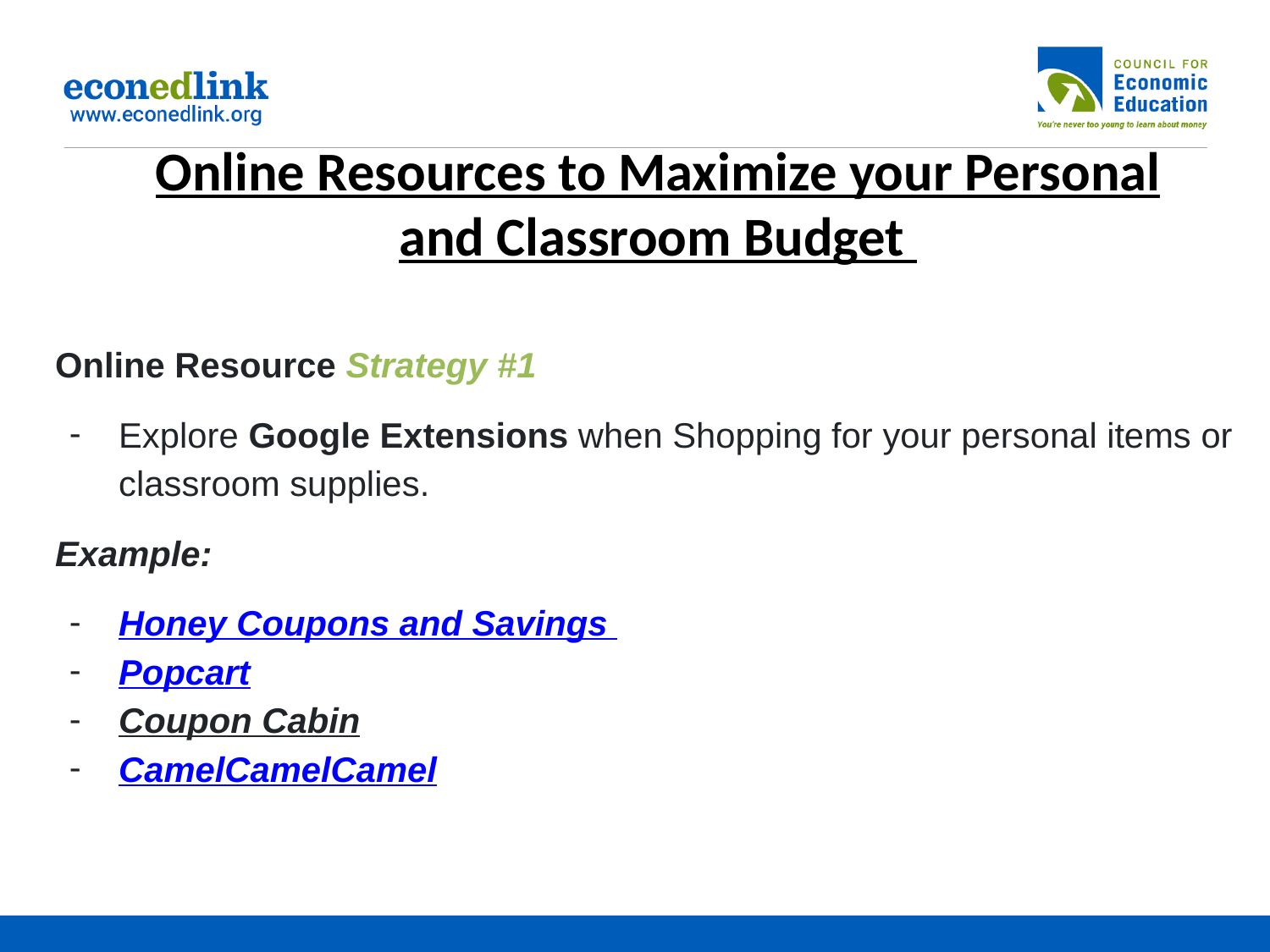

# Online Resources to Maximize your Personal and Classroom Budget

Online Resource Strategy #1
Explore Google Extensions when Shopping for your personal items or classroom supplies.
Example:
Honey Coupons and Savings
Popcart
Coupon Cabin
CamelCamelCamel